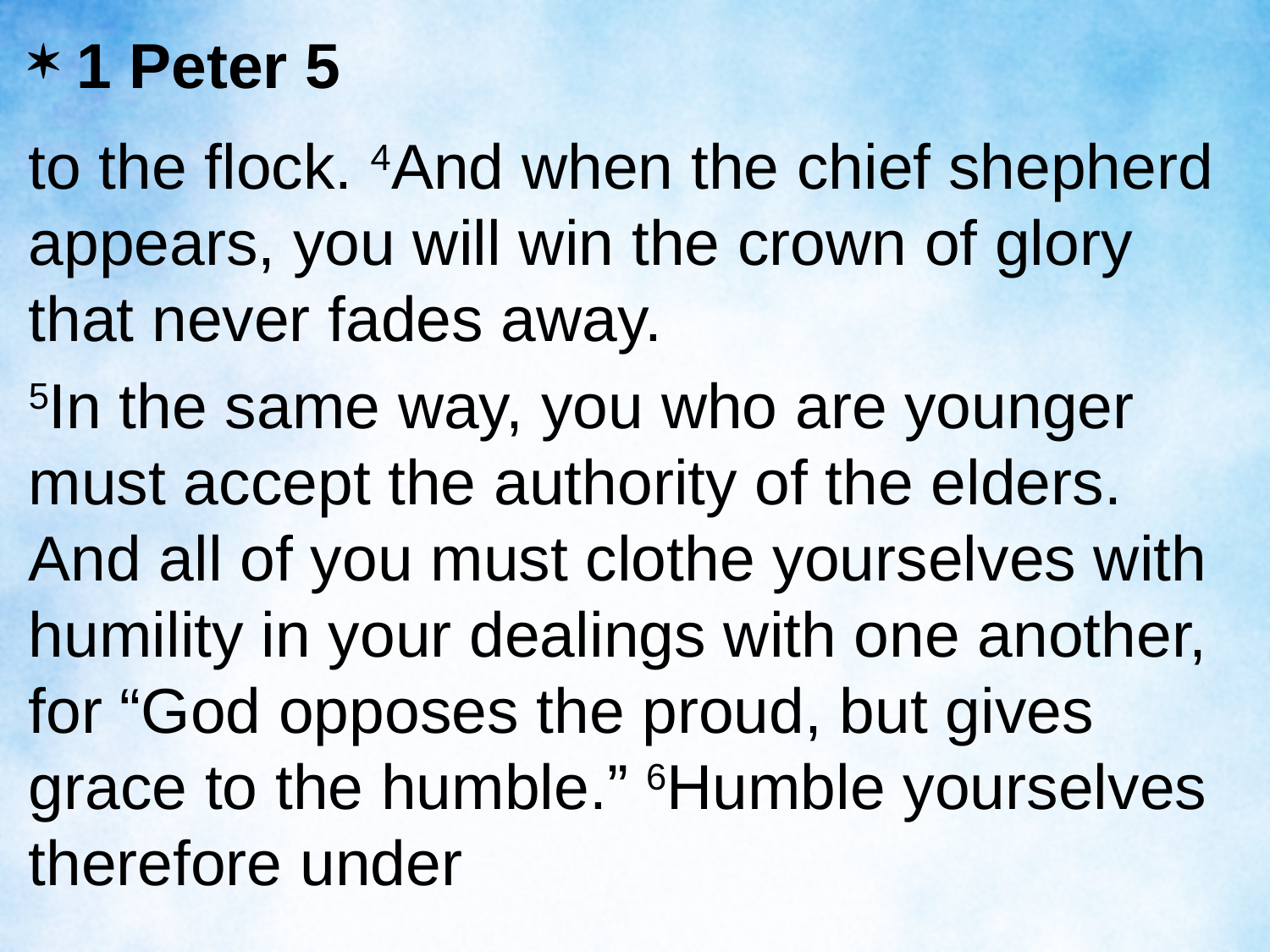

1 Peter 5
to the flock. 4And when the chief shepherd appears, you will win the crown of glory that never fades away.
5In the same way, you who are younger must accept the authority of the elders. And all of you must clothe yourselves with humility in your dealings with one another, for “God opposes the proud, but gives grace to the humble.” 6Humble yourselves therefore under